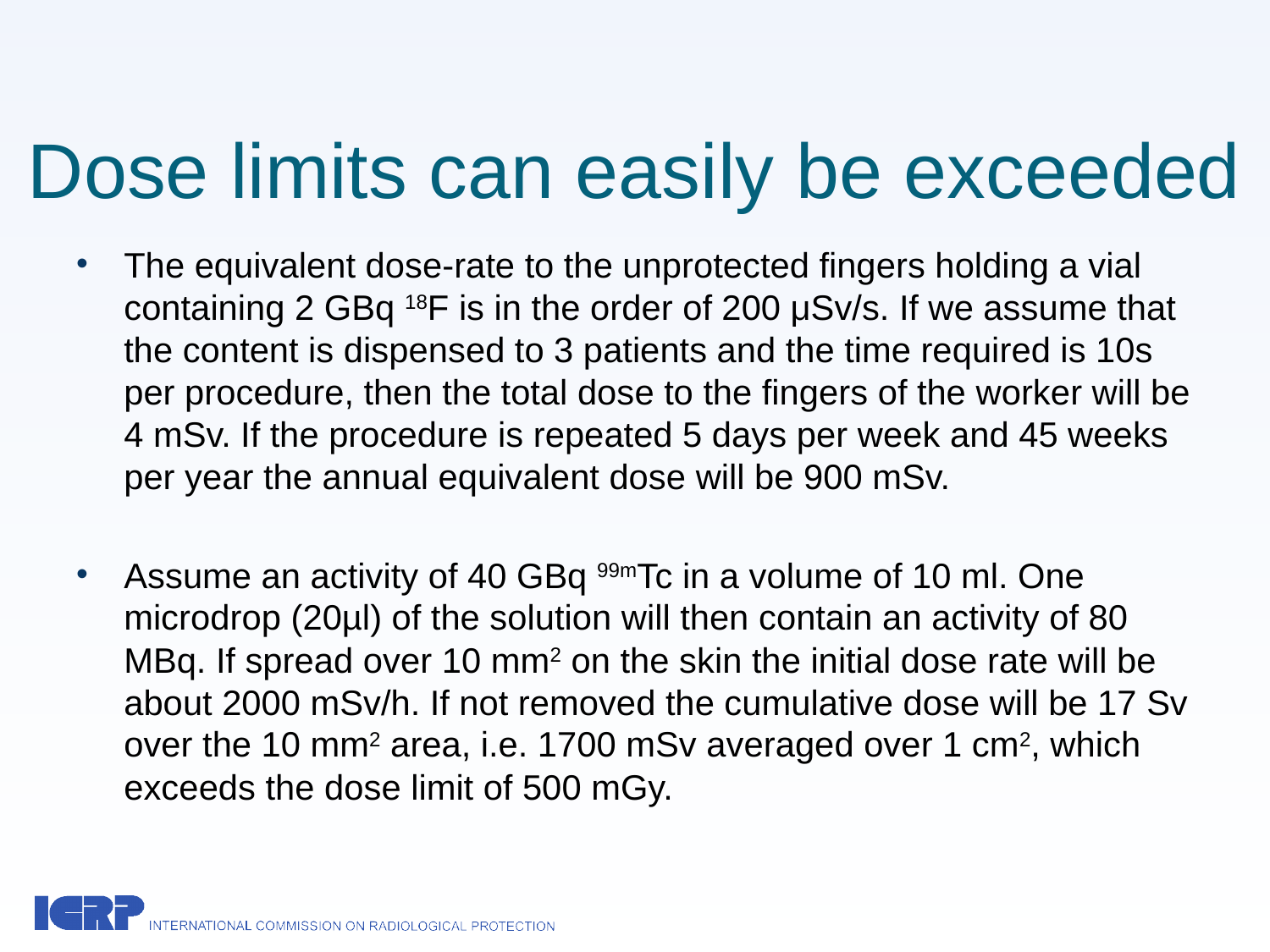

# Dose limits can easily be exceeded
The equivalent dose-rate to the unprotected fingers holding a vial containing 2 GBq 18F is in the order of 200 μSv/s. If we assume that the content is dispensed to 3 patients and the time required is 10s per procedure, then the total dose to the fingers of the worker will be 4 mSv. If the procedure is repeated 5 days per week and 45 weeks per year the annual equivalent dose will be 900 mSv.

Assume an activity of 40 GBq 99mTc in a volume of 10 ml. One microdrop (20µl) of the solution will then contain an activity of 80 MBq. If spread over 10 mm2 on the skin the initial dose rate will be about 2000 mSv/h. If not removed the cumulative dose will be 17 Sv over the 10 mm2 area, i.e. 1700 mSv averaged over 1 cm2, which exceeds the dose limit of 500 mGy.